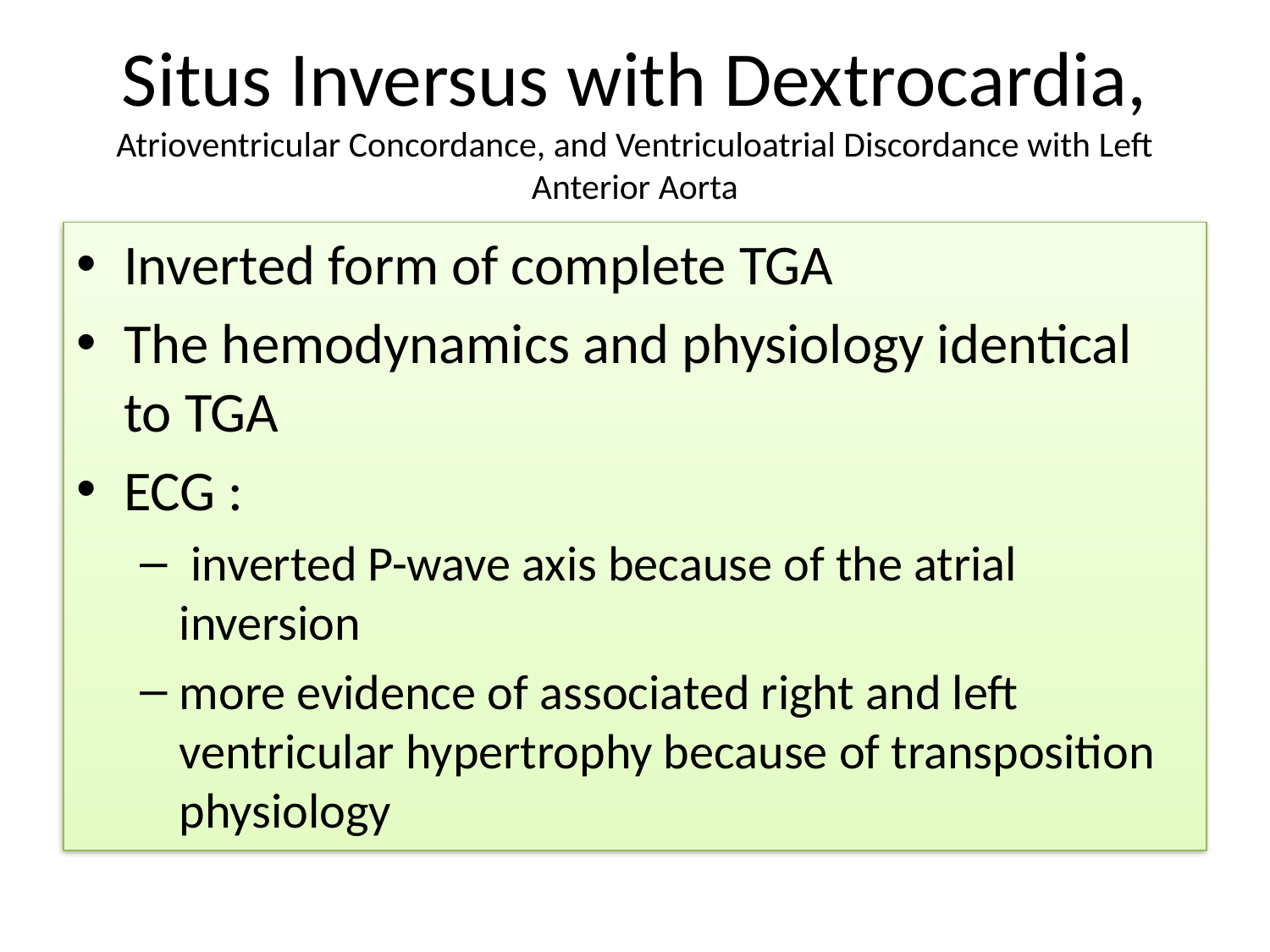

# Situs Inversus with Dextrocardia, Atrioventricular Concordance, and Ventriculoatrial Discordance with Left Anterior Aorta
Inverted form of complete TGA
The hemodynamics and physiology identical to TGA
ECG :
 inverted P-wave axis because of the atrial inversion
more evidence of associated right and left ventricular hypertrophy because of transposition physiology